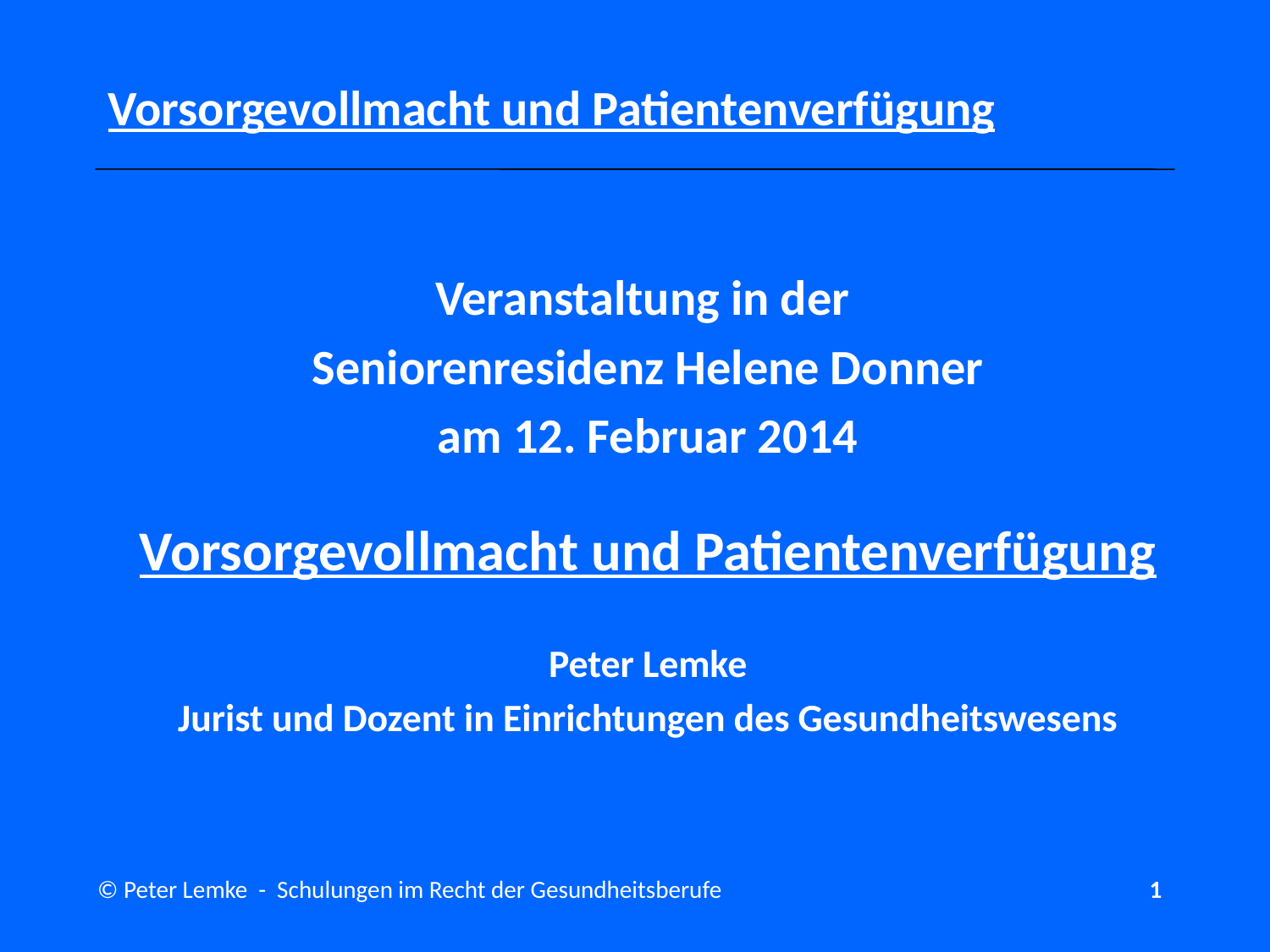

# Vorsorgevollmacht und Patientenverfügung

Veranstaltung in der
Seniorenresidenz Helene Donner
am 12. Februar 2014

Vorsorgevollmacht und Patientenverfügung

Peter Lemke
Jurist und Dozent in Einrichtungen des Gesundheitswesens
© Peter Lemke  -  Schulungen im Recht der Gesundheitsberufe
1